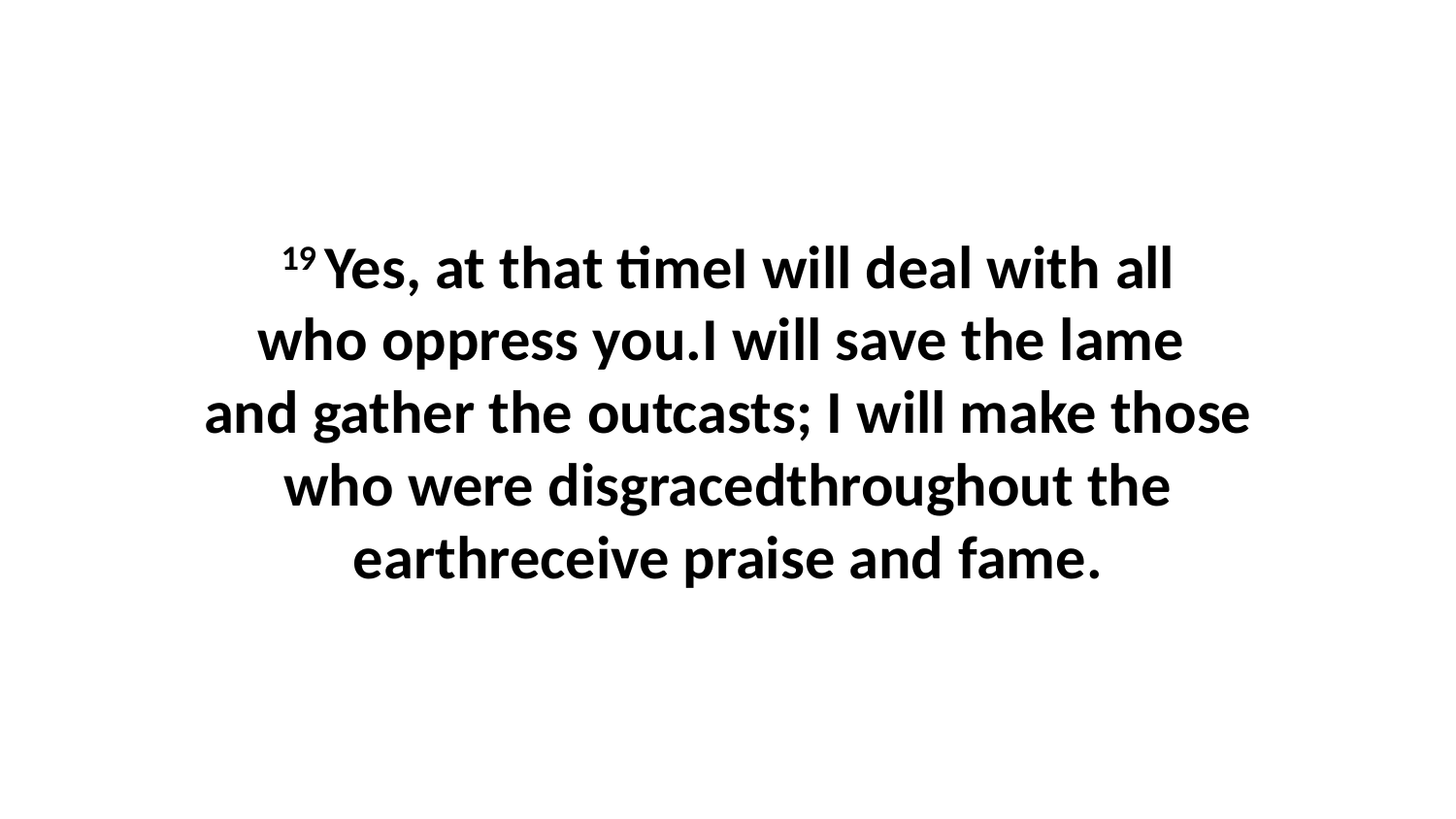

19 Yes, at that timeI will deal with all who oppress you.I will save the lame  and gather the outcasts; I will make those who were disgracedthroughout the earthreceive praise and fame.